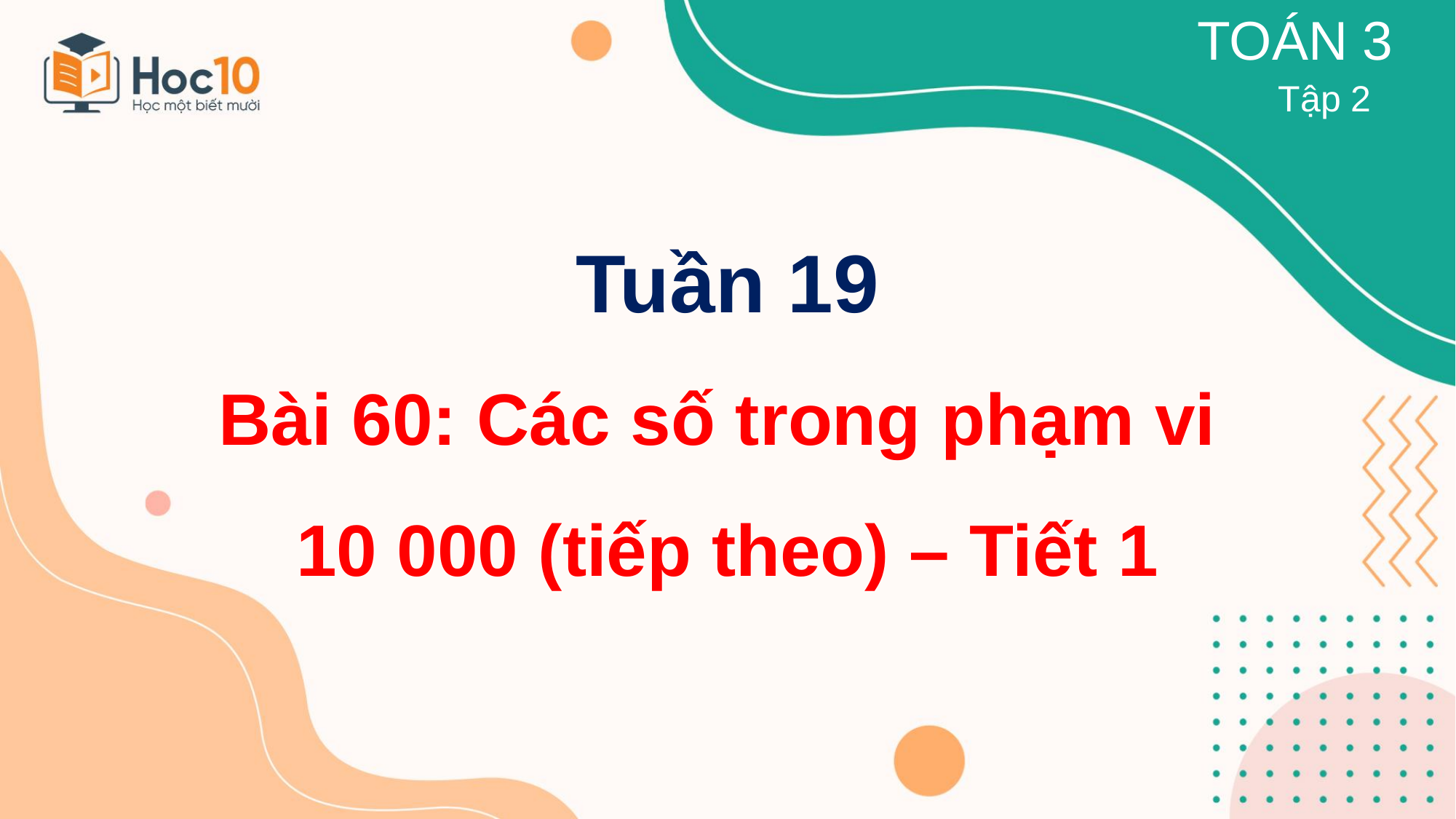

TOÁN 3
Tập 2
Tuần 19
Bài 60: Các số trong phạm vi
10 000 (tiếp theo) – Tiết 1